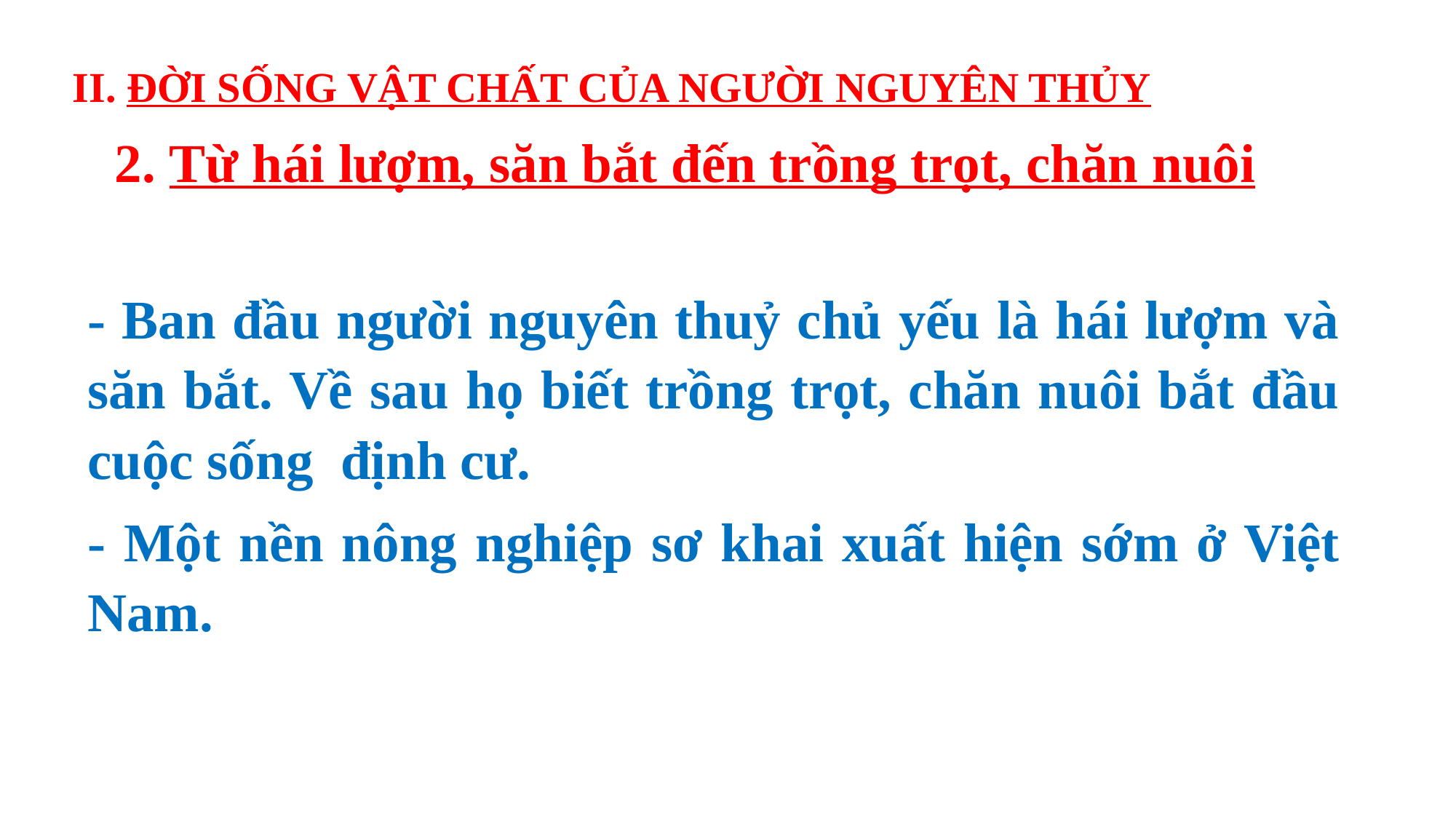

II. ĐỜI SỐNG VẬT CHẤT CỦA NGƯỜI NGUYÊN THỦY
    2. Từ hái lượm, săn bắt đến trồng trọt, chăn nuôi
- Ban đầu người nguyên thuỷ chủ yếu là hái lượm và săn bắt. Về sau họ biết trồng trọt, chăn nuôi bắt đầu cuộc sống  định cư.
- Một nền nông nghiệp sơ khai xuất hiện sớm ở Việt Nam.